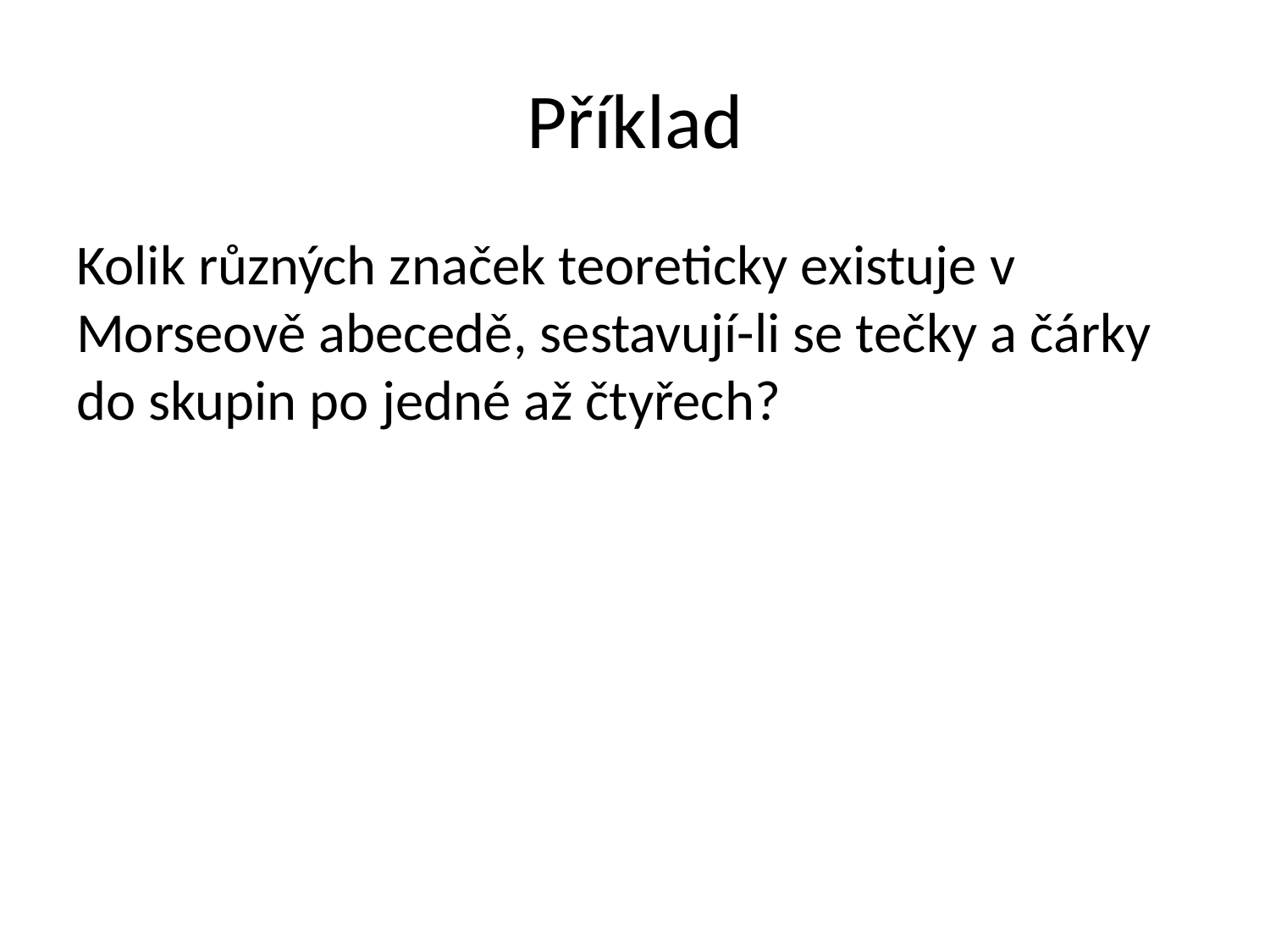

# Příklad
Kolik různých značek teoreticky existuje v Morseově abecedě, sestavují-li se tečky a čárky do skupin po jedné až čtyřech?